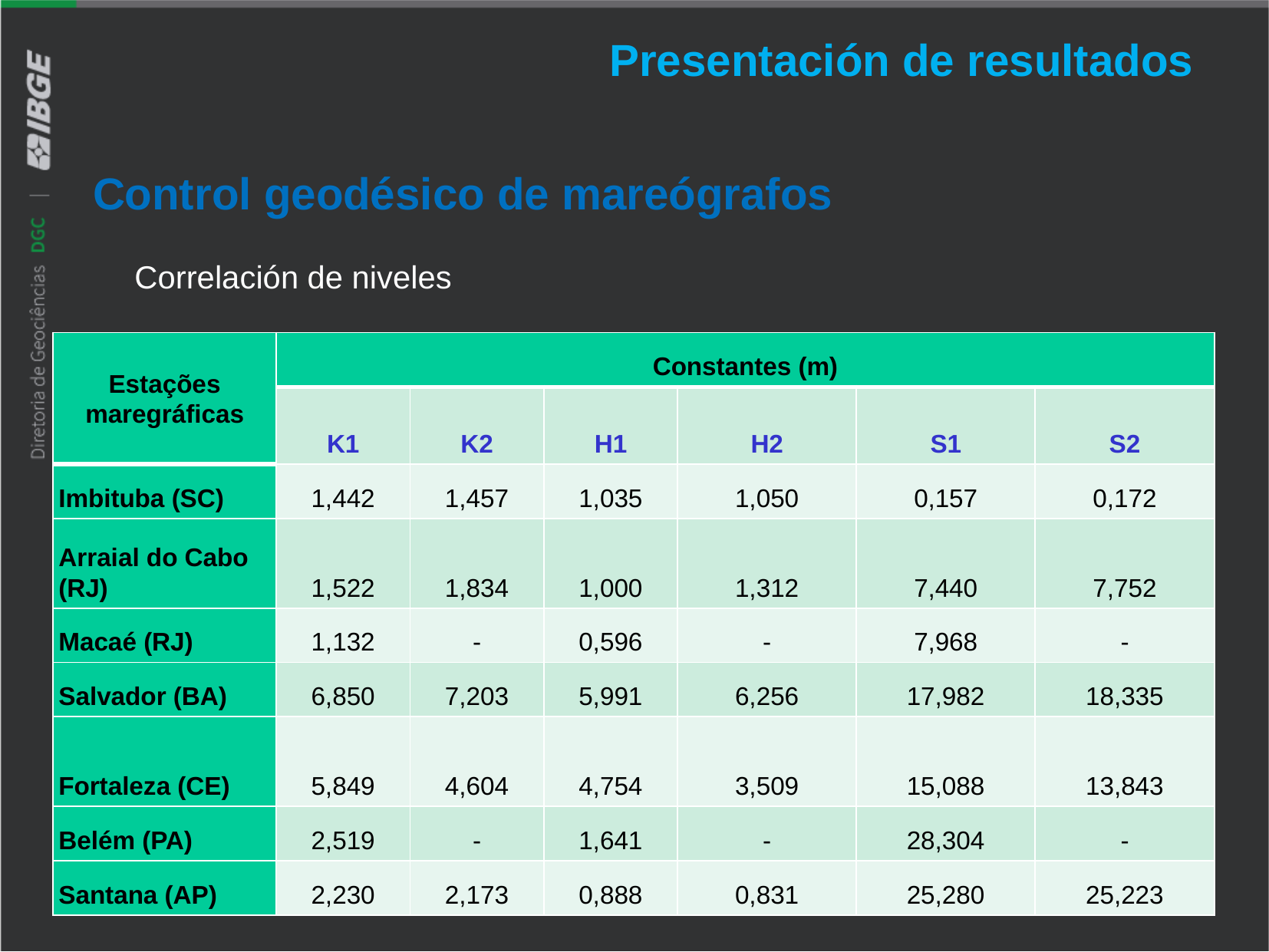

Presentación de resultados
Control geodésico de mareógrafos

Correlación de niveles
| Estações maregráficas | Constantes (m) |  |  |  |  |  |
| --- | --- | --- | --- | --- | --- | --- |
|  | K1 | K2 | H1 | H2 | S1 | S2 |
| Imbituba (SC) | 1,442 | 1,457 | 1,035 | 1,050 | 0,157 | 0,172 |
| Arraial do Cabo (RJ) | 1,522 | 1,834 | 1,000 | 1,312 | 7,440 | 7,752 |
| Macaé (RJ) | 1,132 | - | 0,596 | - | 7,968 | - |
| Salvador (BA) | 6,850 | 7,203 | 5,991 | 6,256 | 17,982 | 18,335 |
| Fortaleza (CE) | 5,849 | 4,604 | 4,754 | 3,509 | 15,088 | 13,843 |
| Belém (PA) | 2,519 | - | 1,641 | - | 28,304 | - |
| Santana (AP) | 2,230 | 2,173 | 0,888 | 0,831 | 25,280 | 25,223 |